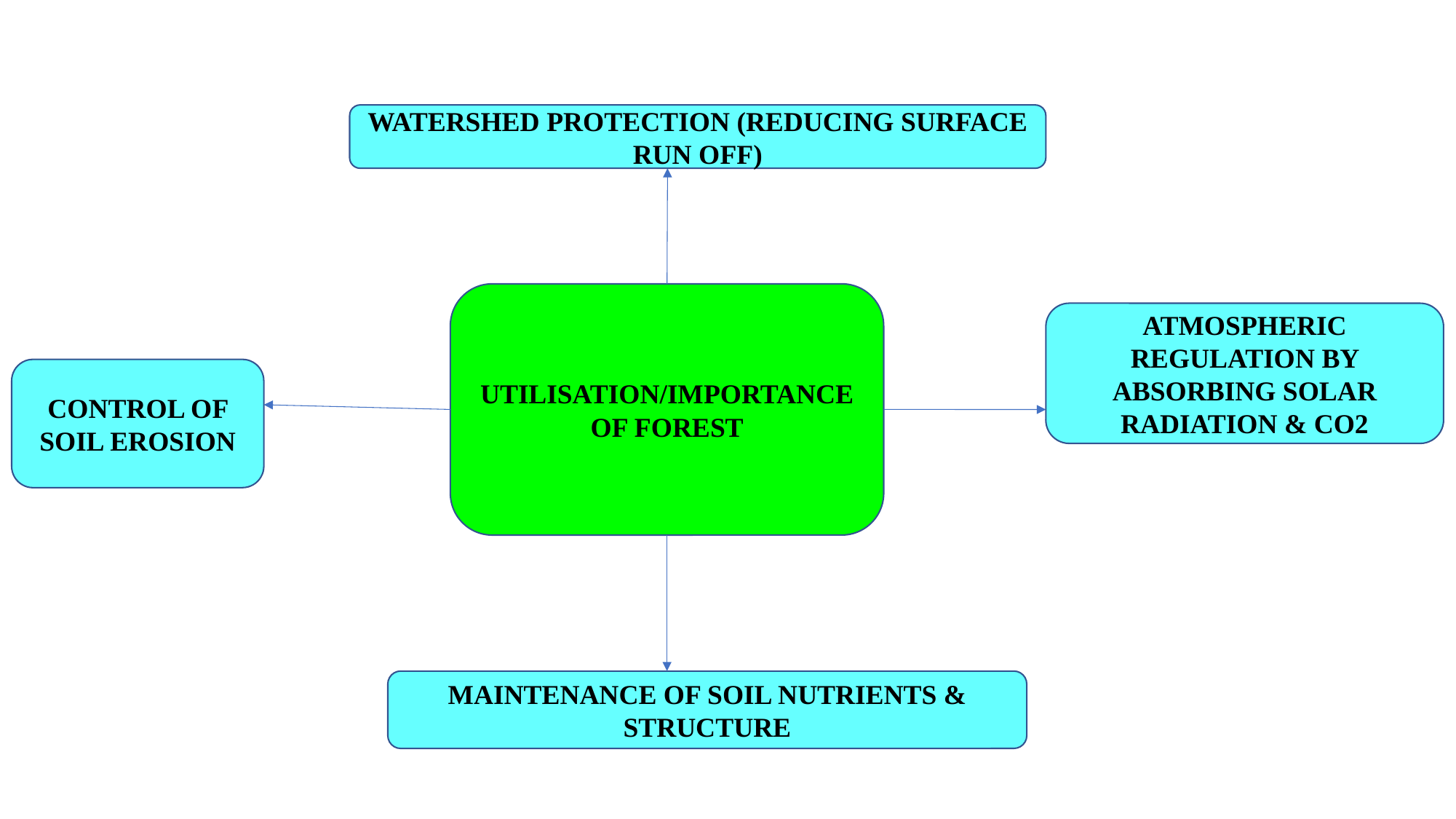

WATERSHED PROTECTION (REDUCING SURFACE RUN OFF)
UTILISATION/IMPORTANCE OF FOREST
ATMOSPHERIC REGULATION BY ABSORBING SOLAR RADIATION & CO2
CONTROL OF SOIL EROSION
MAINTENANCE OF SOIL NUTRIENTS & STRUCTURE